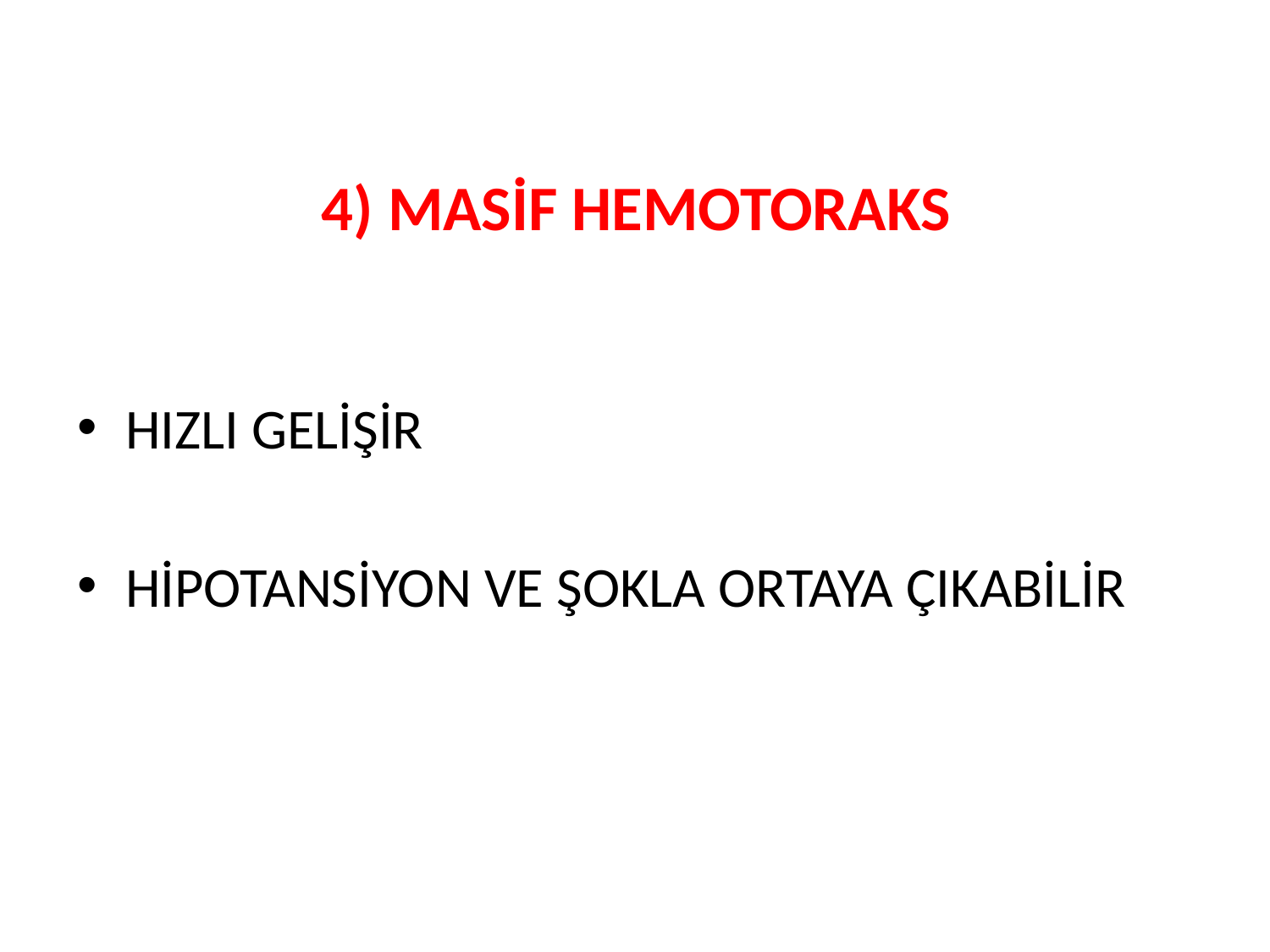

# 4) MASİF HEMOTORAKS
HIZLI GELİŞİR

HİPOTANSİYON VE ŞOKLA ORTAYA ÇIKABİLİR